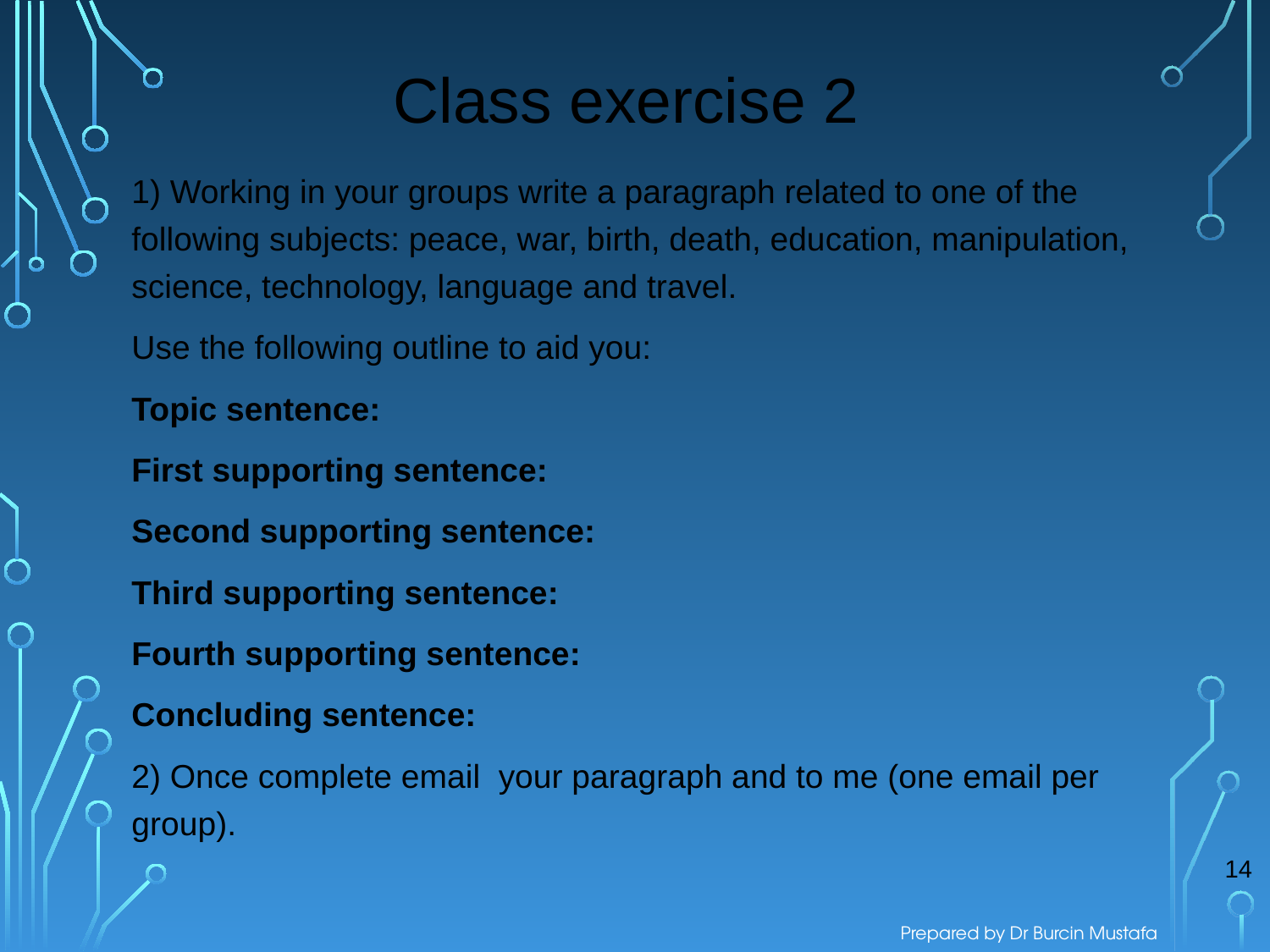

# Class exercise 2
1) Working in your groups write a paragraph related to one of the following subjects: peace, war, birth, death, education, manipulation, science, technology, language and travel.
Use the following outline to aid you:
Topic sentence:
First supporting sentence:
Second supporting sentence:
Third supporting sentence:
Fourth supporting sentence:
Concluding sentence:
2) Once complete email  your paragraph and to me (one email per group).
14